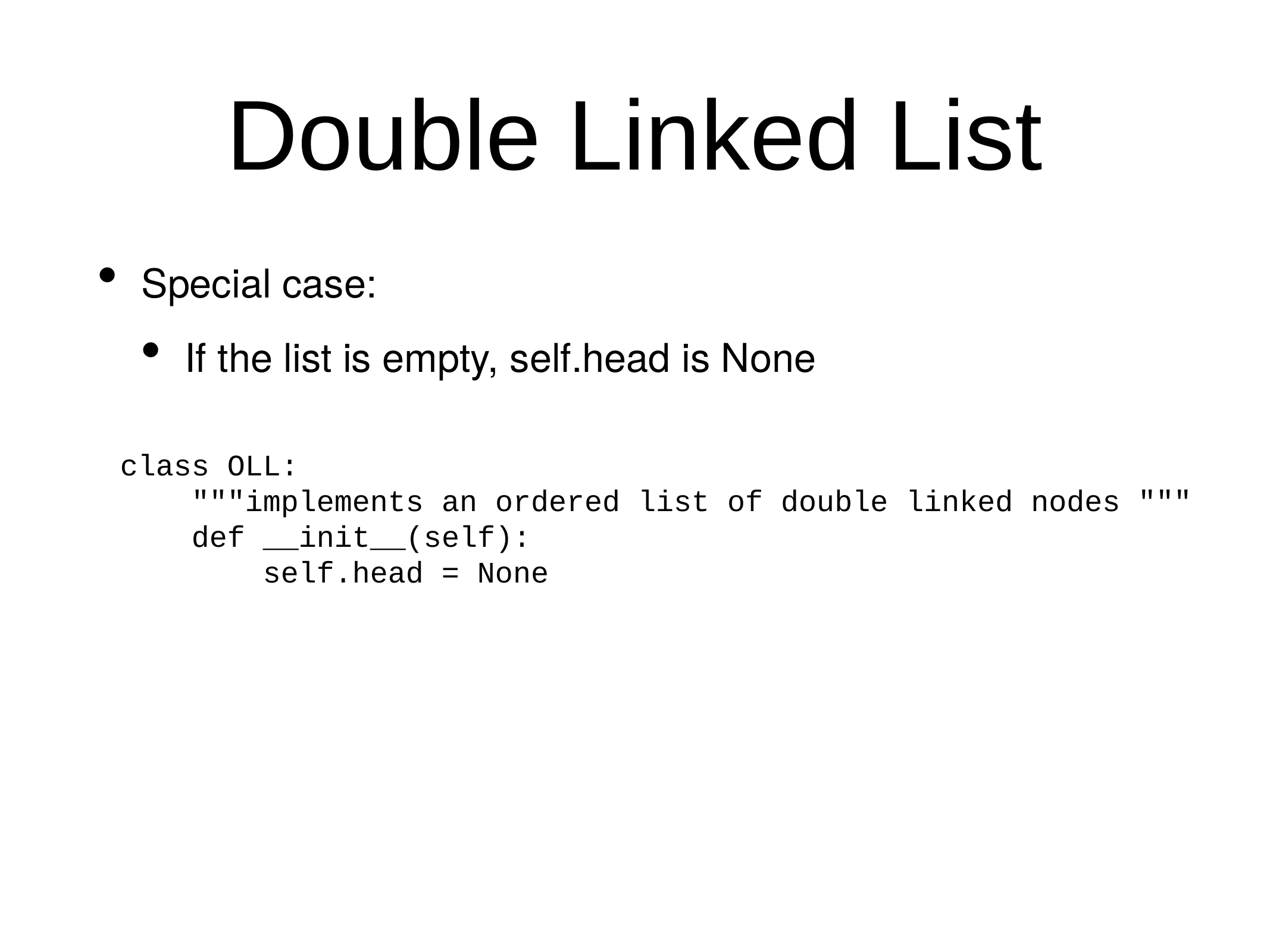

# Double Linked List
Special case:
If the list is empty, self.head is None
class OLL:
    """implements an ordered list of double linked nodes """
    def __init__(self):
        self.head = None